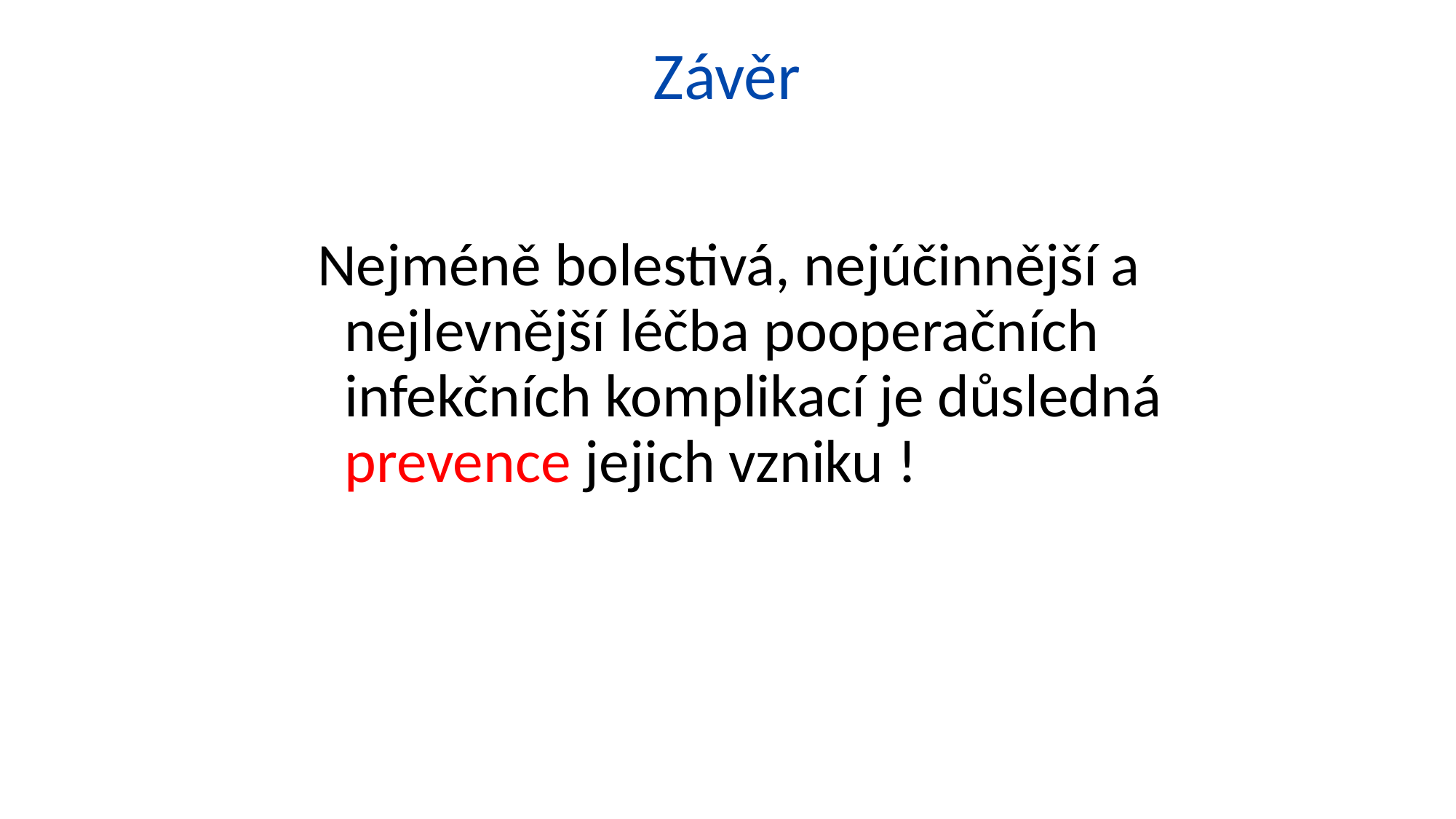

# Závěr
Nejméně bolestivá, nejúčinnější a nejlevnější léčba pooperačních infekčních komplikací je důsledná prevence jejich vzniku !